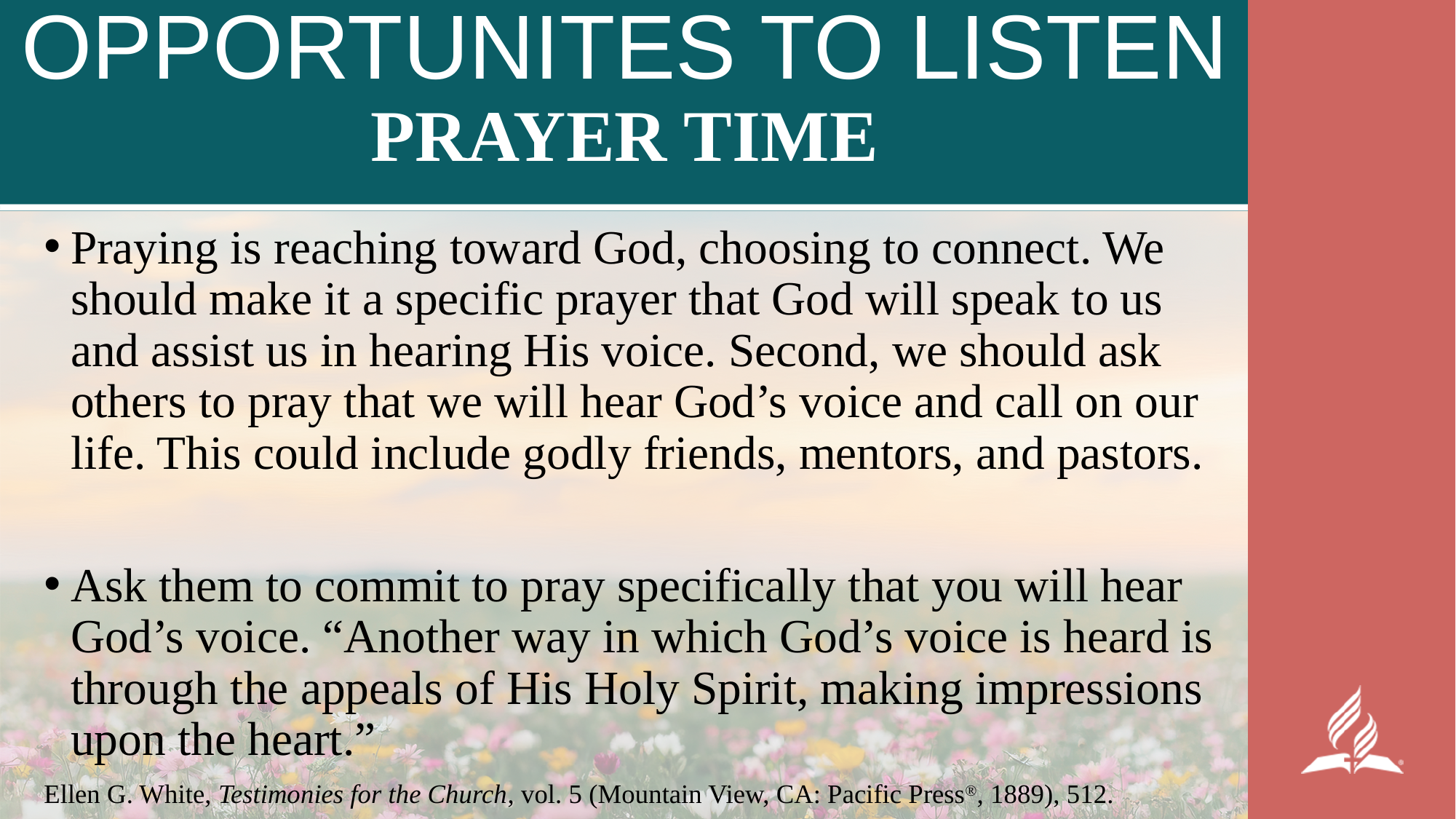

# OPPORTUNITES TO LISTEN PRAYER TIME
Praying is reaching toward God, choosing to connect. We should make it a specific prayer that God will speak to us and assist us in hearing His voice. Second, we should ask others to pray that we will hear God’s voice and call on our life. This could include godly friends, mentors, and pastors.

Ask them to commit to pray specifically that you will hear God’s voice. “Another way in which God’s voice is heard is through the appeals of His Holy Spirit, making impressions upon the heart.”
Ellen G. White, Testimonies for the Church, vol. 5 (Mountain View, CA: Pacific Press®, 1889), 512.